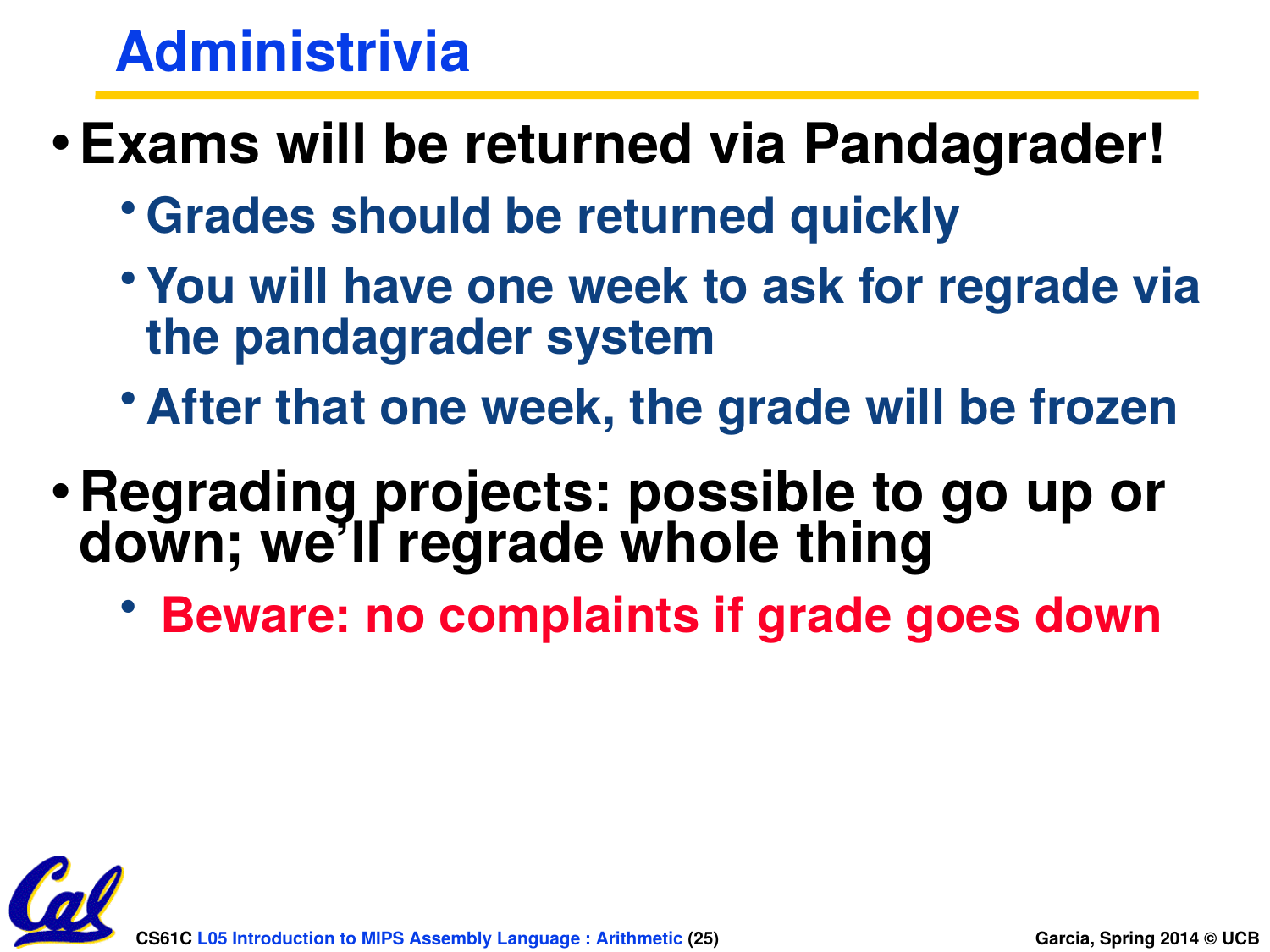

# Administrivia
Exams will be returned via Pandagrader!
Grades should be returned quickly
You will have one week to ask for regrade via the pandagrader system
After that one week, the grade will be frozen
Regrading projects: possible to go up or down; we’ll regrade whole thing
 Beware: no complaints if grade goes down